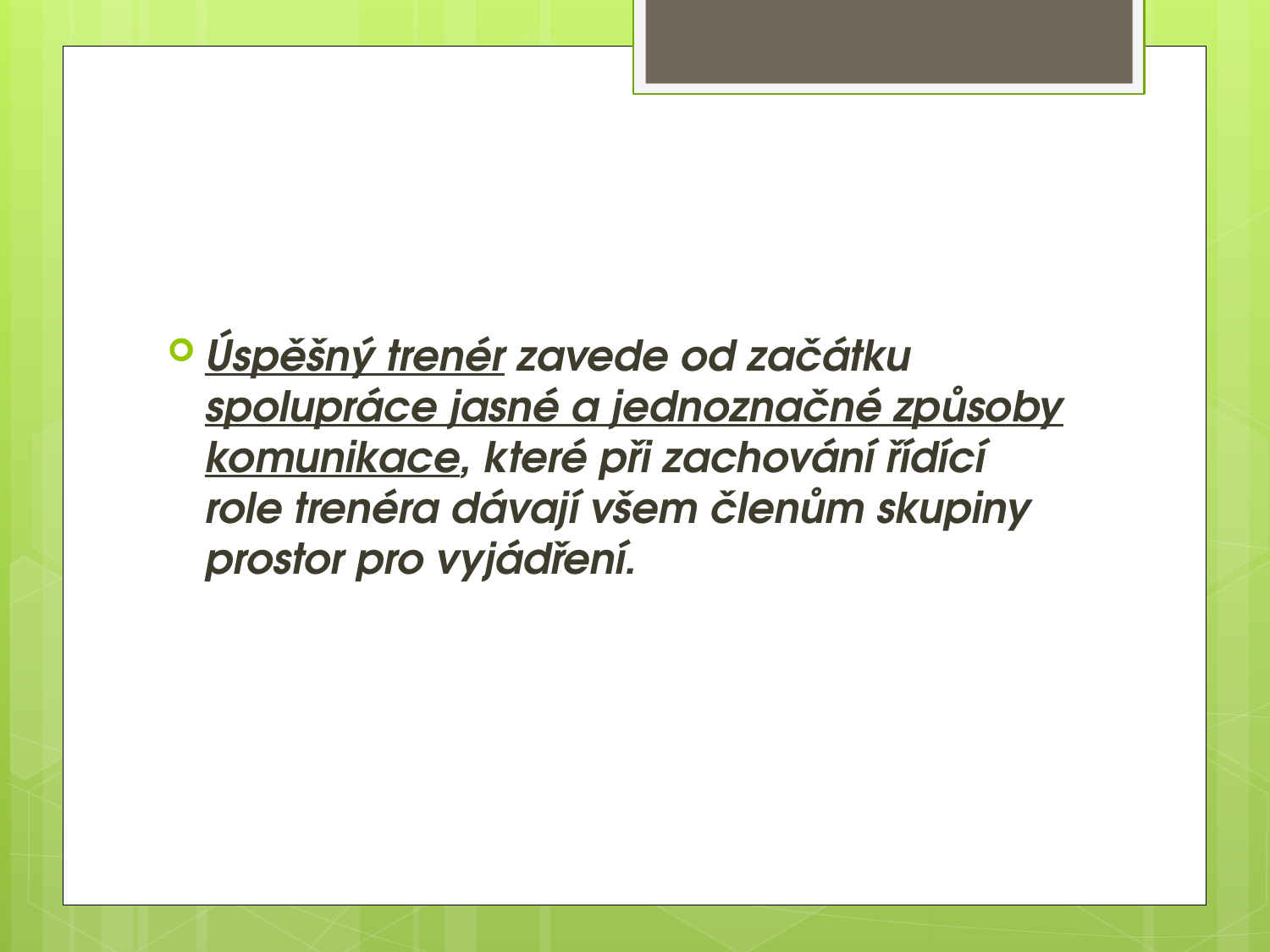

Úspěšný trenér zavede od začátku spolupráce jasné a jednoznačné způsoby komunikace, které při zachování řídící role trenéra dávají všem členům skupiny prostor pro vyjádření.